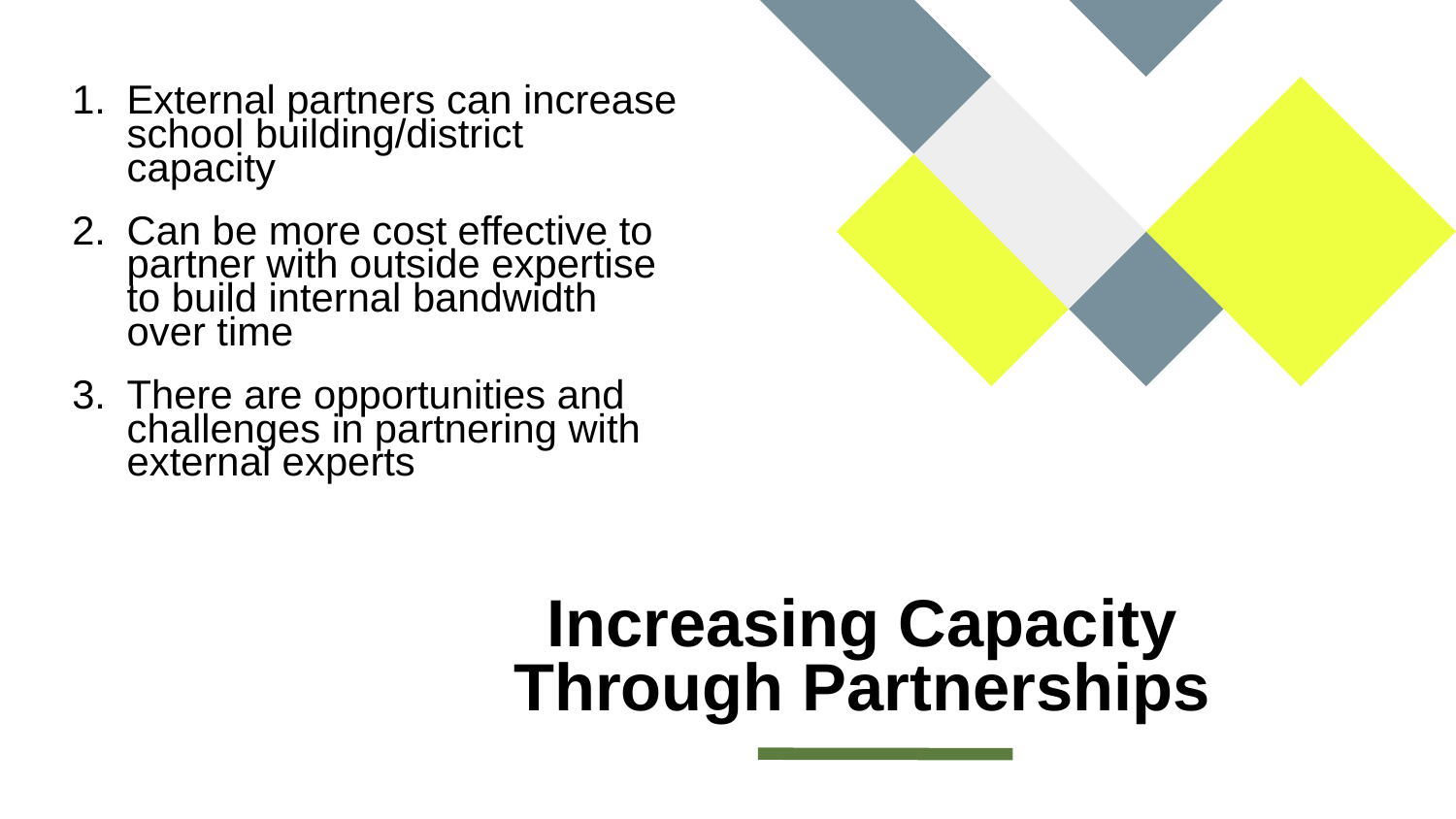

External partners can increase school building/district capacity
Can be more cost effective to partner with outside expertise to build internal bandwidth over time
There are opportunities and challenges in partnering with external experts
# Increasing Capacity Through Partnerships